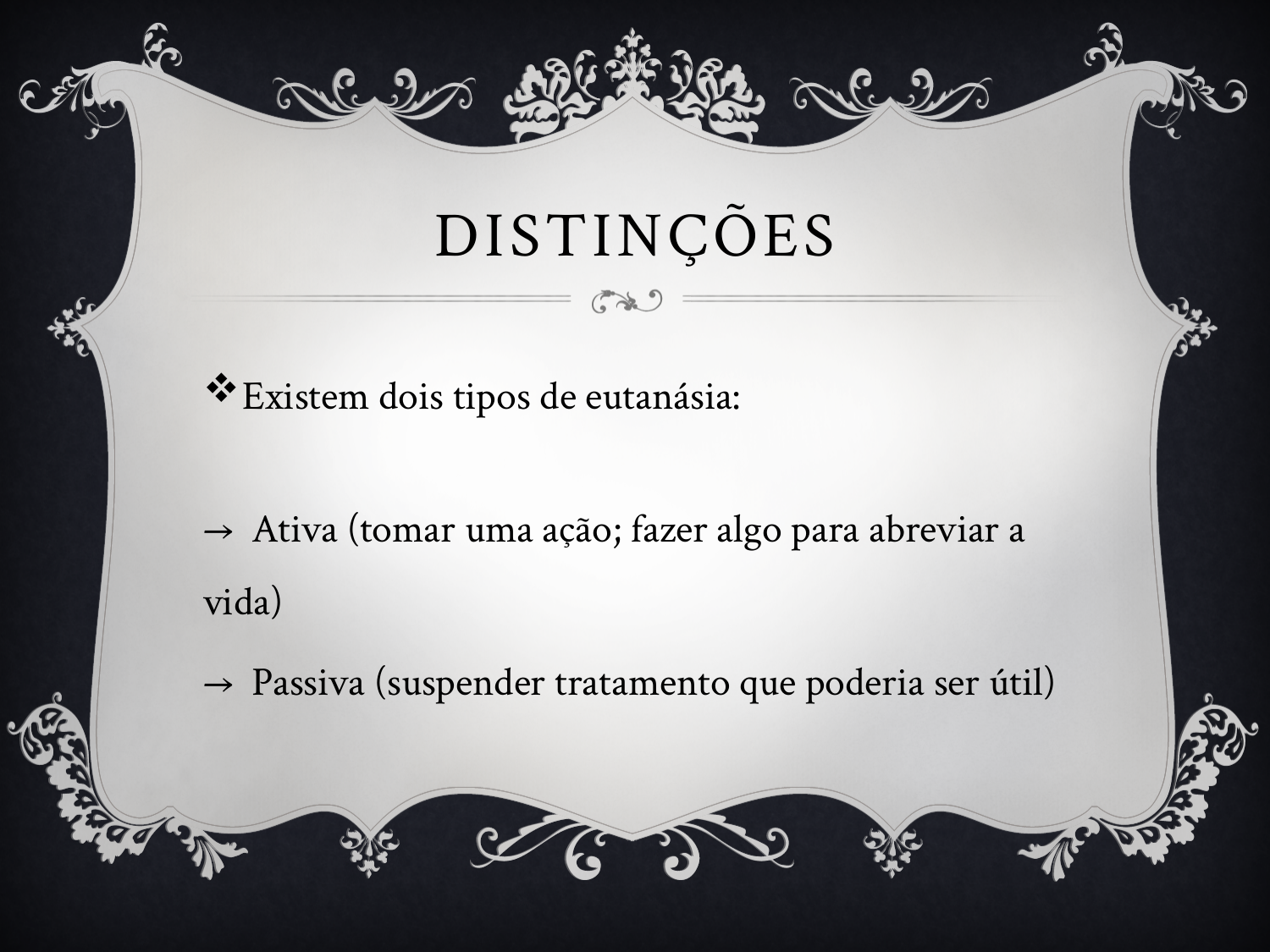

# distinções
 Existem dois tipos de eutanásia:

→  Ativa (tomar uma ação; fazer algo para abreviar a vida)
→  Passiva (suspender tratamento que poderia ser útil)